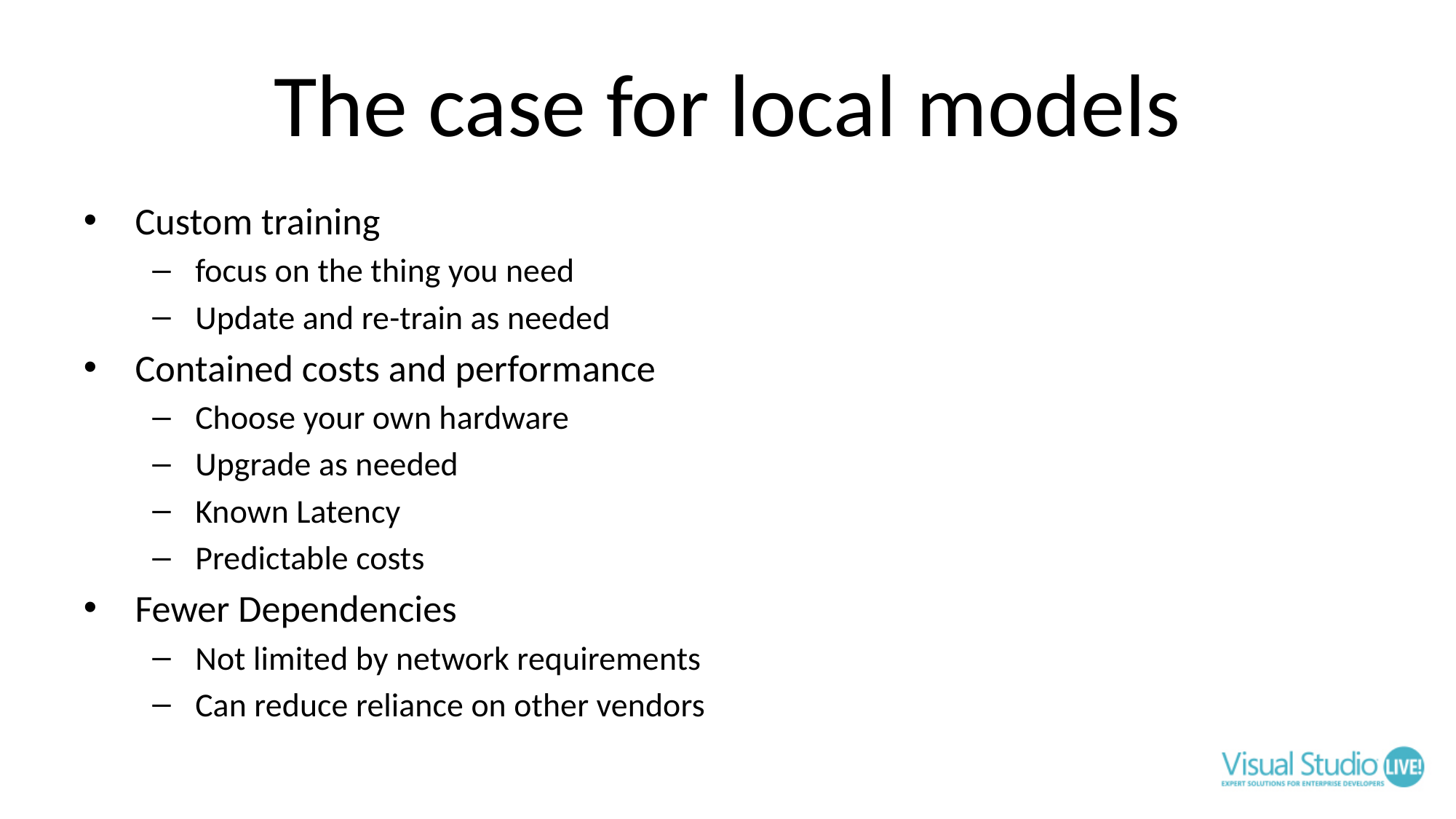

# The case for local models
Custom training
focus on the thing you need
Update and re-train as needed
Contained costs and performance
Choose your own hardware
Upgrade as needed
Known Latency
Predictable costs
Fewer Dependencies
Not limited by network requirements
Can reduce reliance on other vendors